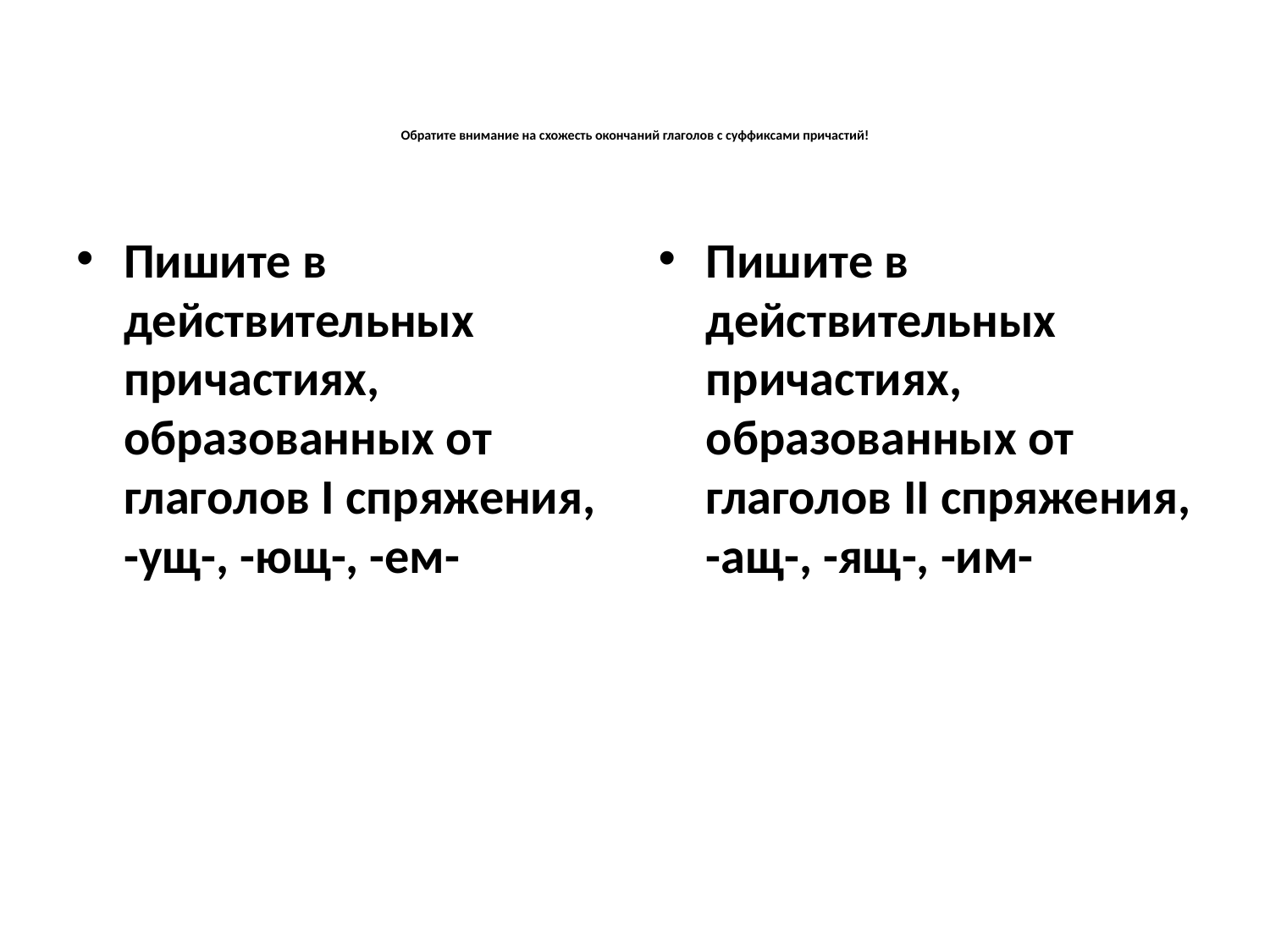

# Обратите внимание на схожесть окончаний глаголов с суффиксами причастий!
Пишите в действительных причастиях, образованных от глаголов I спряжения, -ущ-, -ющ-, -ем-
Пишите в действительных причастиях, образованных от глаголов II спряжения, -ащ-, -ящ-, -им-